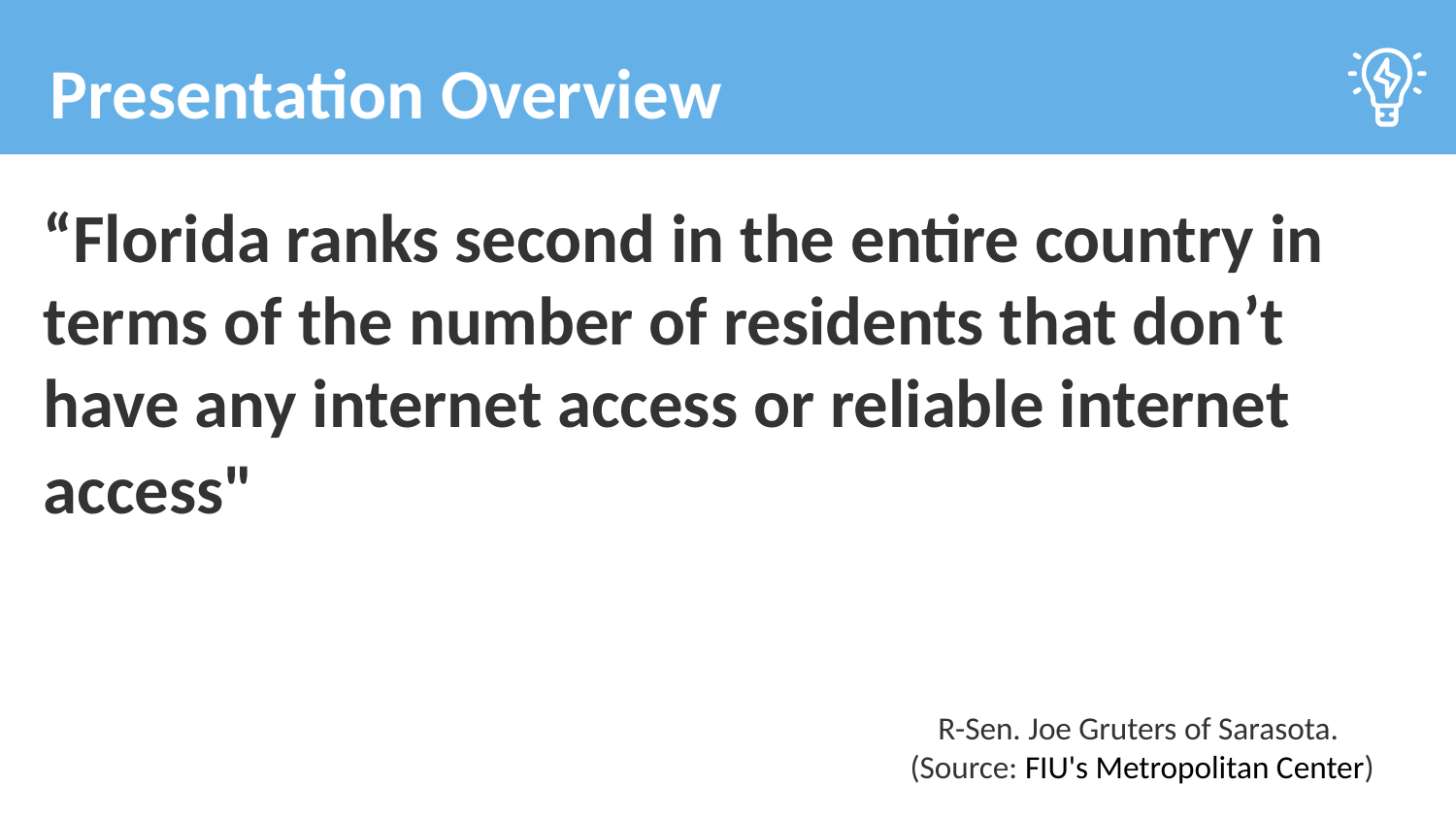

# Presentation Overview

“Florida ranks second in the entire country in terms of the number of residents that don’t have any internet access or reliable internet access"

R-Sen. Joe Gruters of Sarasota.
(Source: FIU's Metropolitan Center)